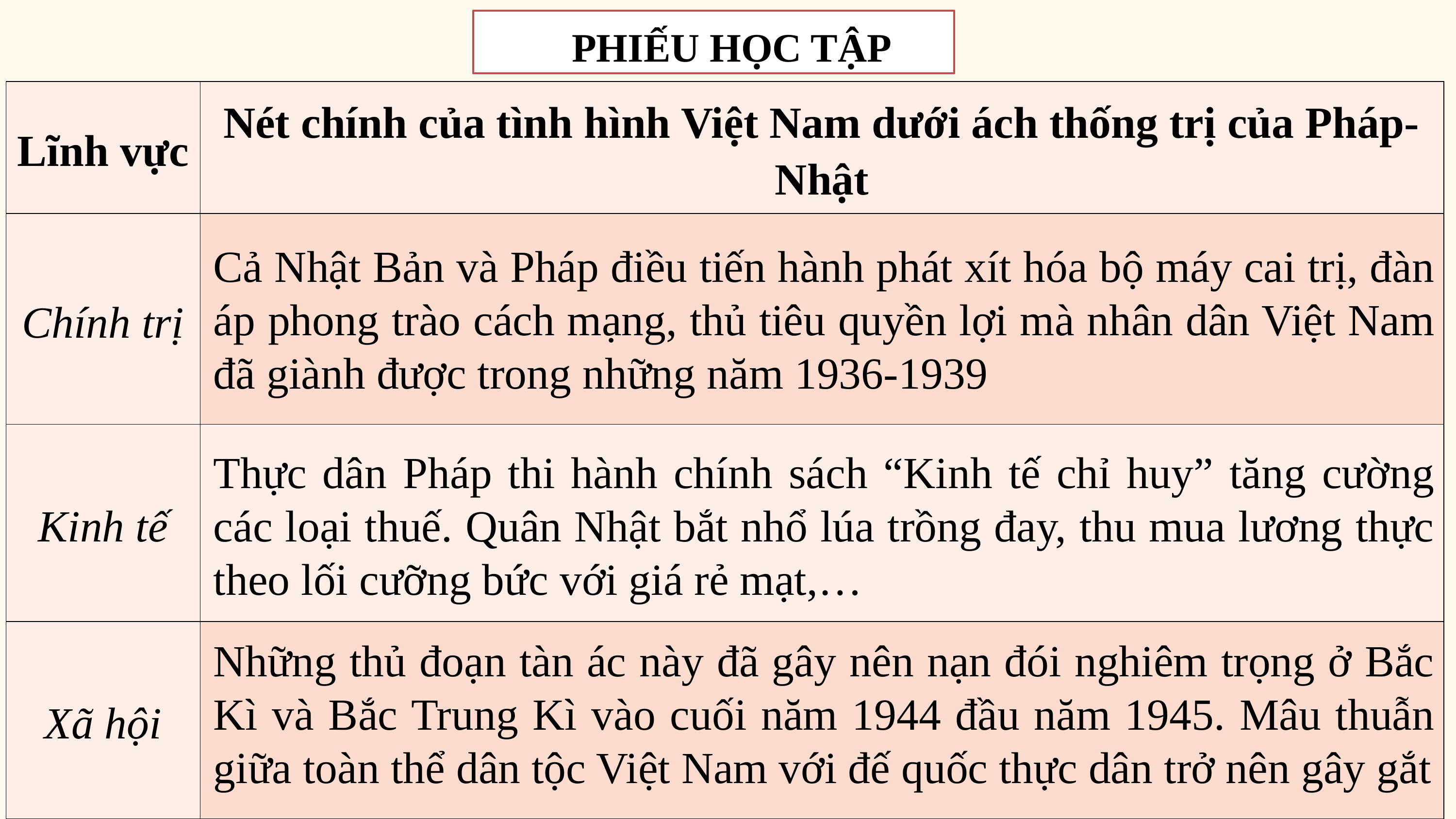

PHIẾU HỌC TẬP
| Lĩnh vực | Nét chính của tình hình Việt Nam dưới ách thống trị của Pháp-Nhật |
| --- | --- |
| Chính trị |  |
| Kinh tế |  |
| Xã hội |  |
Cả Nhật Bản và Pháp điều tiến hành phát xít hóa bộ máy cai trị, đàn áp phong trào cách mạng, thủ tiêu quyền lợi mà nhân dân Việt Nam đã giành được trong những năm 1936-1939
Thực dân Pháp thi hành chính sách “Kinh tế chỉ huy” tăng cường các loại thuế. Quân Nhật bắt nhổ lúa trồng đay, thu mua lương thực theo lối cưỡng bức với giá rẻ mạt,…
Những thủ đoạn tàn ác này đã gây nên nạn đói nghiêm trọng ở Bắc Kì và Bắc Trung Kì vào cuối năm 1944 đầu năm 1945. Mâu thuẫn giữa toàn thể dân tộc Việt Nam với đế quốc thực dân trở nên gây gắt